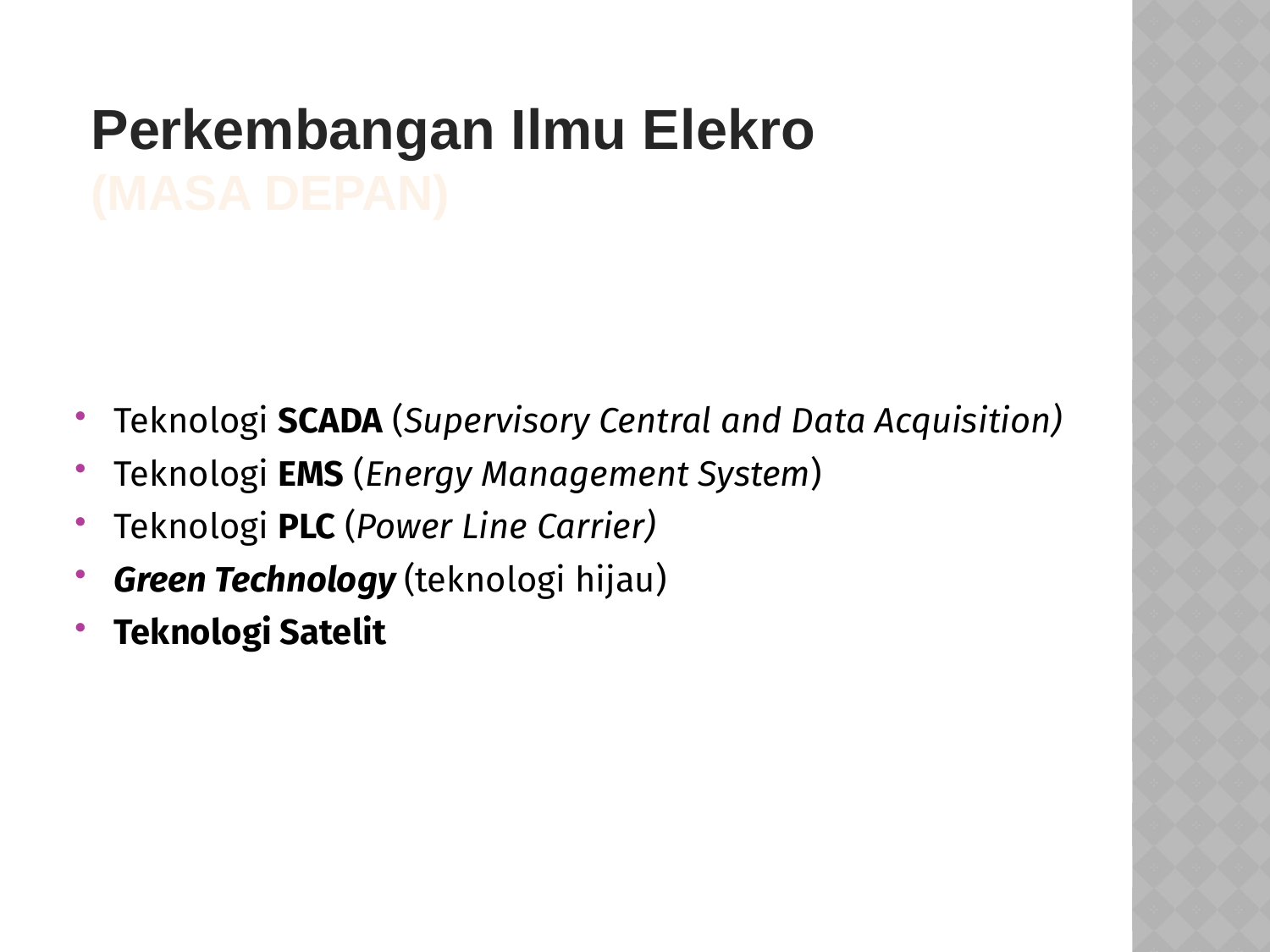

Perkembangan Ilmu Elekro
(masa depan)
Teknologi SCADA (Supervisory Central and Data Acquisition)
Teknologi EMS (Energy Management System)
Teknologi PLC (Power Line Carrier)
Green Technology (teknologi hijau)
Teknologi Satelit